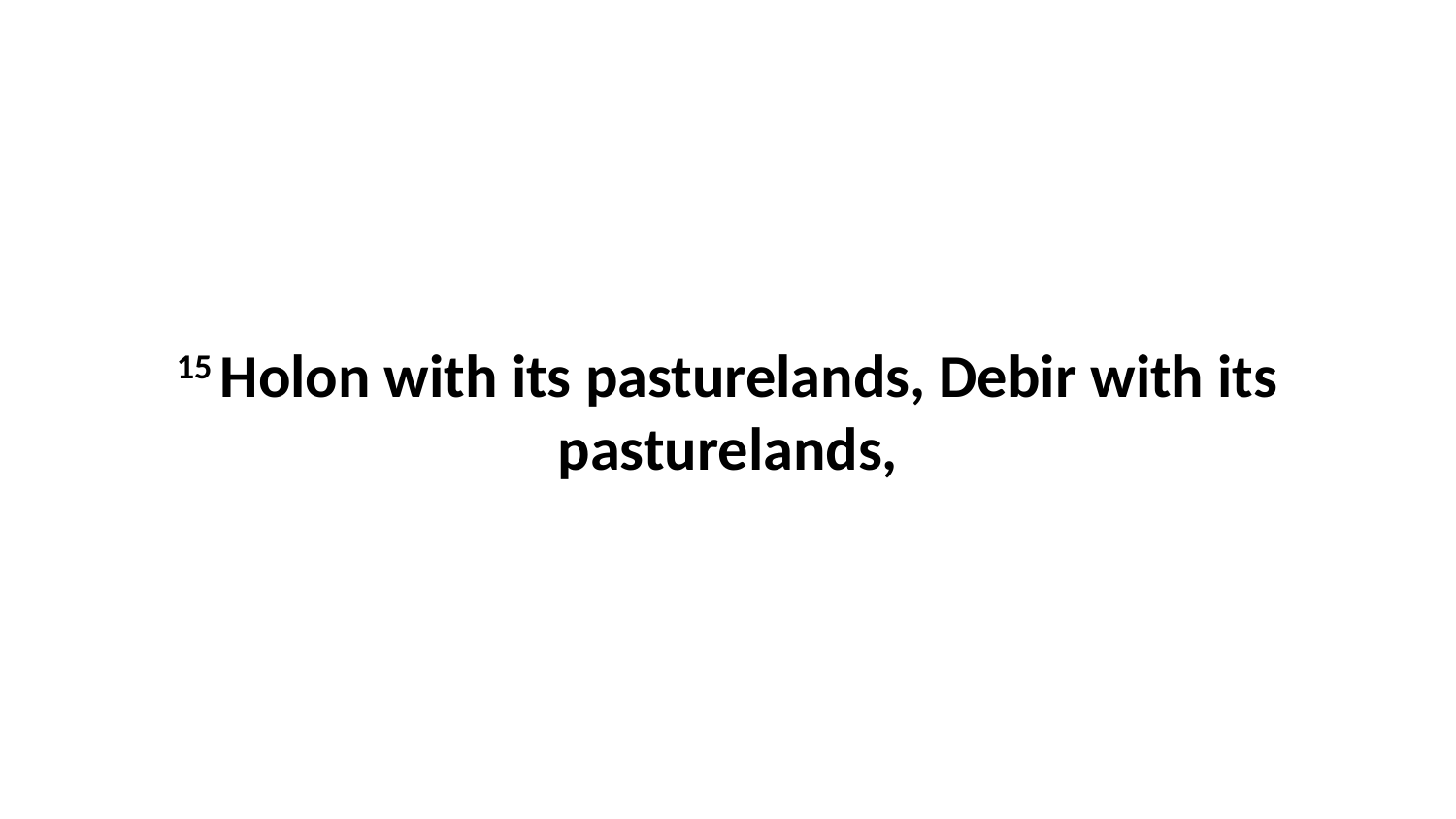

15 Holon with its pasturelands, Debir with its pasturelands,